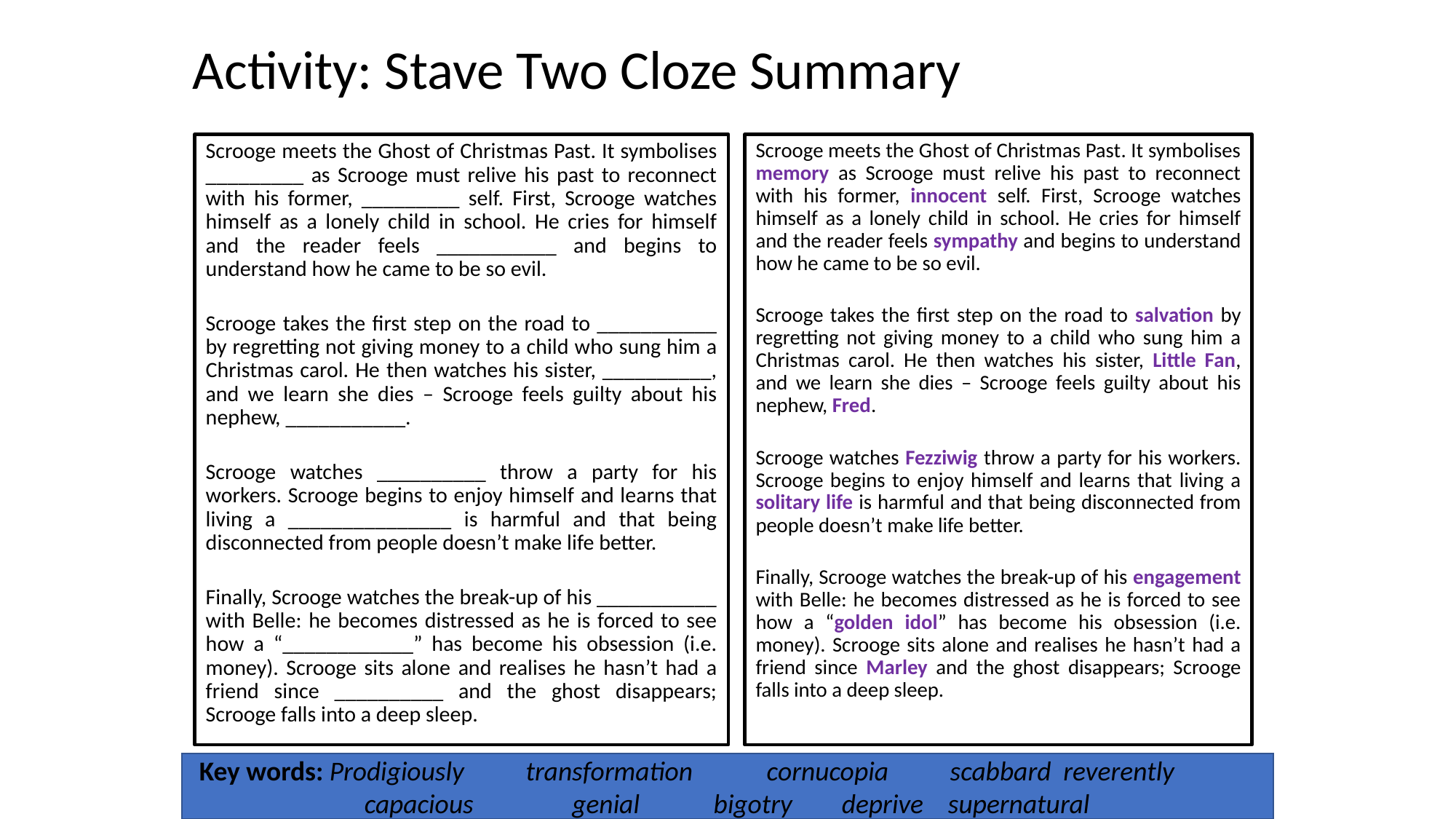

# Activity: Stave Two Cloze Summary
Scrooge meets the Ghost of Christmas Past. It symbolises _________ as Scrooge must relive his past to reconnect with his former, _________ self. First, Scrooge watches himself as a lonely child in school. He cries for himself and the reader feels ___________ and begins to understand how he came to be so evil.

Scrooge takes the first step on the road to ___________ by regretting not giving money to a child who sung him a Christmas carol. He then watches his sister, __________, and we learn she dies – Scrooge feels guilty about his nephew, ___________.

Scrooge watches __________ throw a party for his workers. Scrooge begins to enjoy himself and learns that living a _______________ is harmful and that being disconnected from people doesn’t make life better.

Finally, Scrooge watches the break-up of his ___________ with Belle: he becomes distressed as he is forced to see how a “____________” has become his obsession (i.e. money). Scrooge sits alone and realises he hasn’t had a friend since __________ and the ghost disappears; Scrooge falls into a deep sleep.

Scrooge meets the Ghost of Christmas Past. It symbolises memory as Scrooge must relive his past to reconnect with his former, innocent self. First, Scrooge watches himself as a lonely child in school. He cries for himself and the reader feels sympathy and begins to understand how he came to be so evil.

Scrooge takes the first step on the road to salvation by regretting not giving money to a child who sung him a Christmas carol. He then watches his sister, Little Fan, and we learn she dies – Scrooge feels guilty about his nephew, Fred.

Scrooge watches Fezziwig throw a party for his workers. Scrooge begins to enjoy himself and learns that living a solitary life is harmful and that being disconnected from people doesn’t make life better.

Finally, Scrooge watches the break-up of his engagement with Belle: he becomes distressed as he is forced to see how a “golden idol” has become his obsession (i.e. money). Scrooge sits alone and realises he hasn’t had a friend since Marley and the ghost disappears; Scrooge falls into a deep sleep.

Key words: Prodigiously          transformation            cornucopia          scabbard  reverently              capacious                genial            bigotry        deprive    supernatural